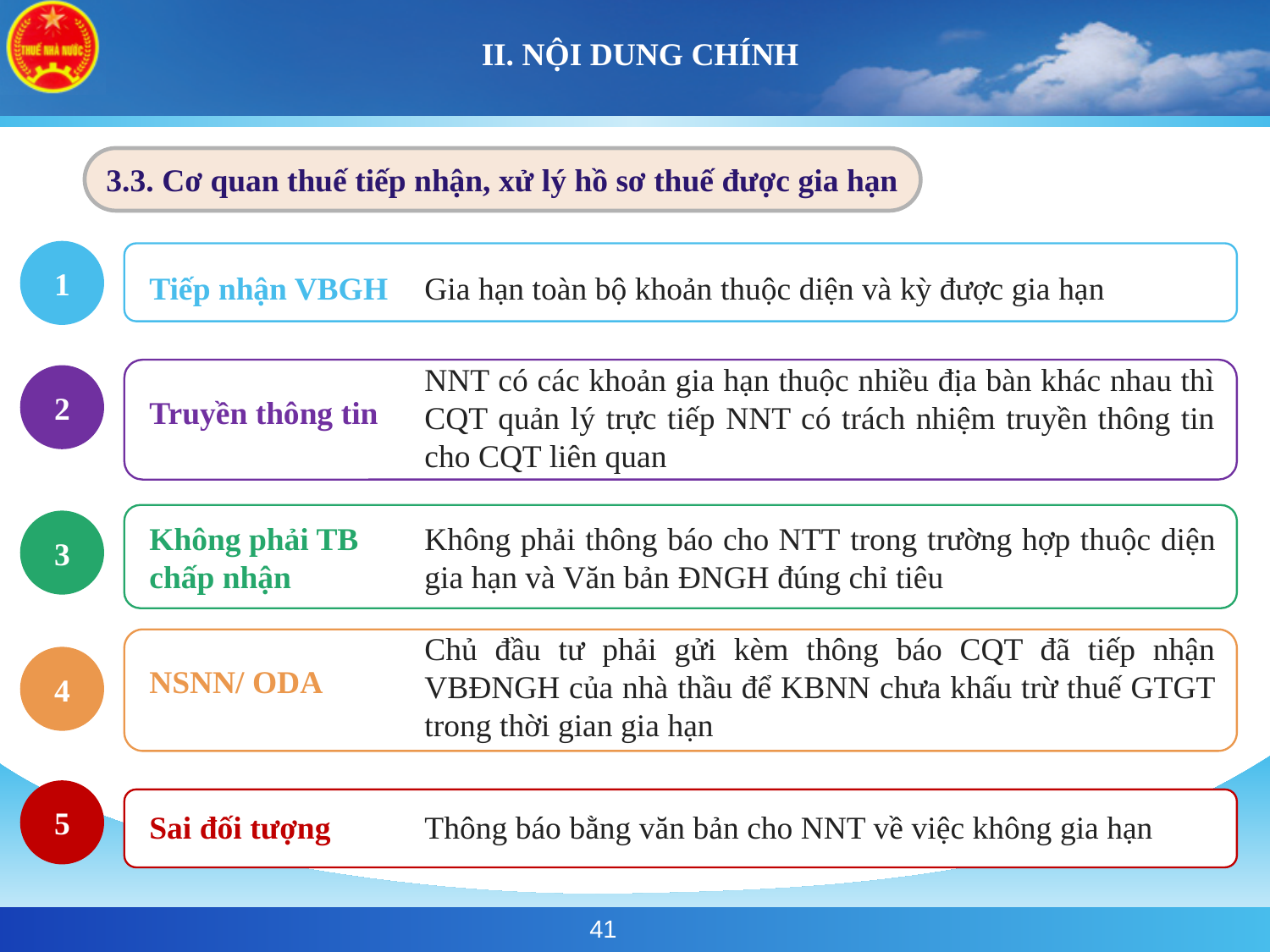

# II. NỘI DUNG CHÍNH
3.3. Cơ quan thuế tiếp nhận, xử lý hồ sơ thuế được gia hạn
Tiếp nhận VBGH
Gia hạn toàn bộ khoản thuộc diện và kỳ được gia hạn

1

NNT có các khoản gia hạn thuộc nhiều địa bàn khác nhau thì CQT quản lý trực tiếp NNT có trách nhiệm truyền thông tin cho CQT liên quan
Truyền thông tin

2

Không phải TB chấp nhận
Không phải thông báo cho NTT trong trường hợp thuộc diện gia hạn và Văn bản ĐNGH đúng chỉ tiêu

3

Chủ đầu tư phải gửi kèm thông báo CQT đã tiếp nhận VBĐNGH của nhà thầu để KBNN chưa khấu trừ thuế GTGT trong thời gian gia hạn
NSNN/ ODA

4
Sai đối tượng
Thông báo bằng văn bản cho NNT về việc không gia hạn

5
41